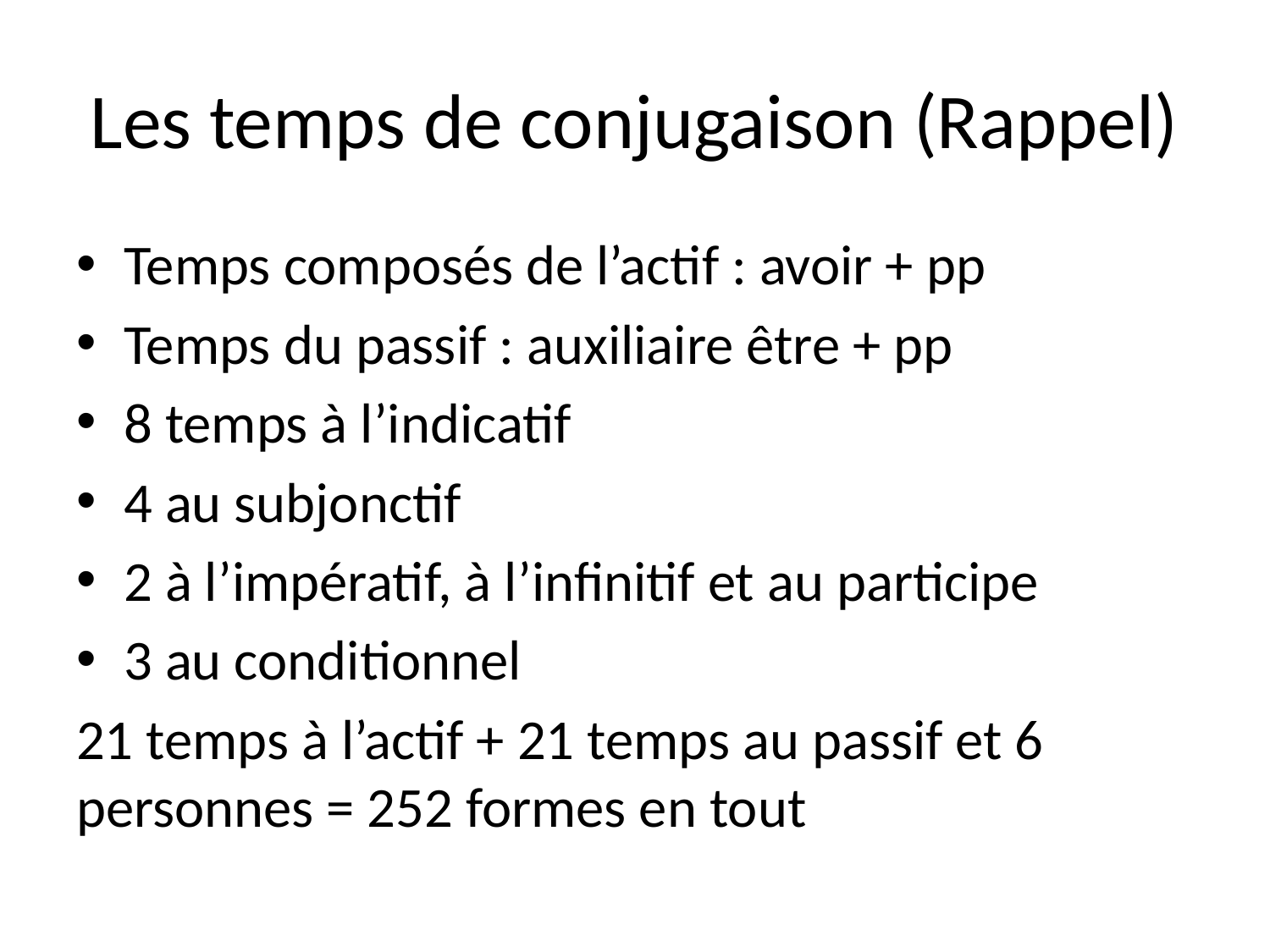

# Les temps de conjugaison (Rappel)
Temps composés de l’actif : avoir + pp
Temps du passif : auxiliaire être + pp
8 temps à l’indicatif
4 au subjonctif
2 à l’impératif, à l’infinitif et au participe
3 au conditionnel
21 temps à l’actif + 21 temps au passif et 6 personnes = 252 formes en tout